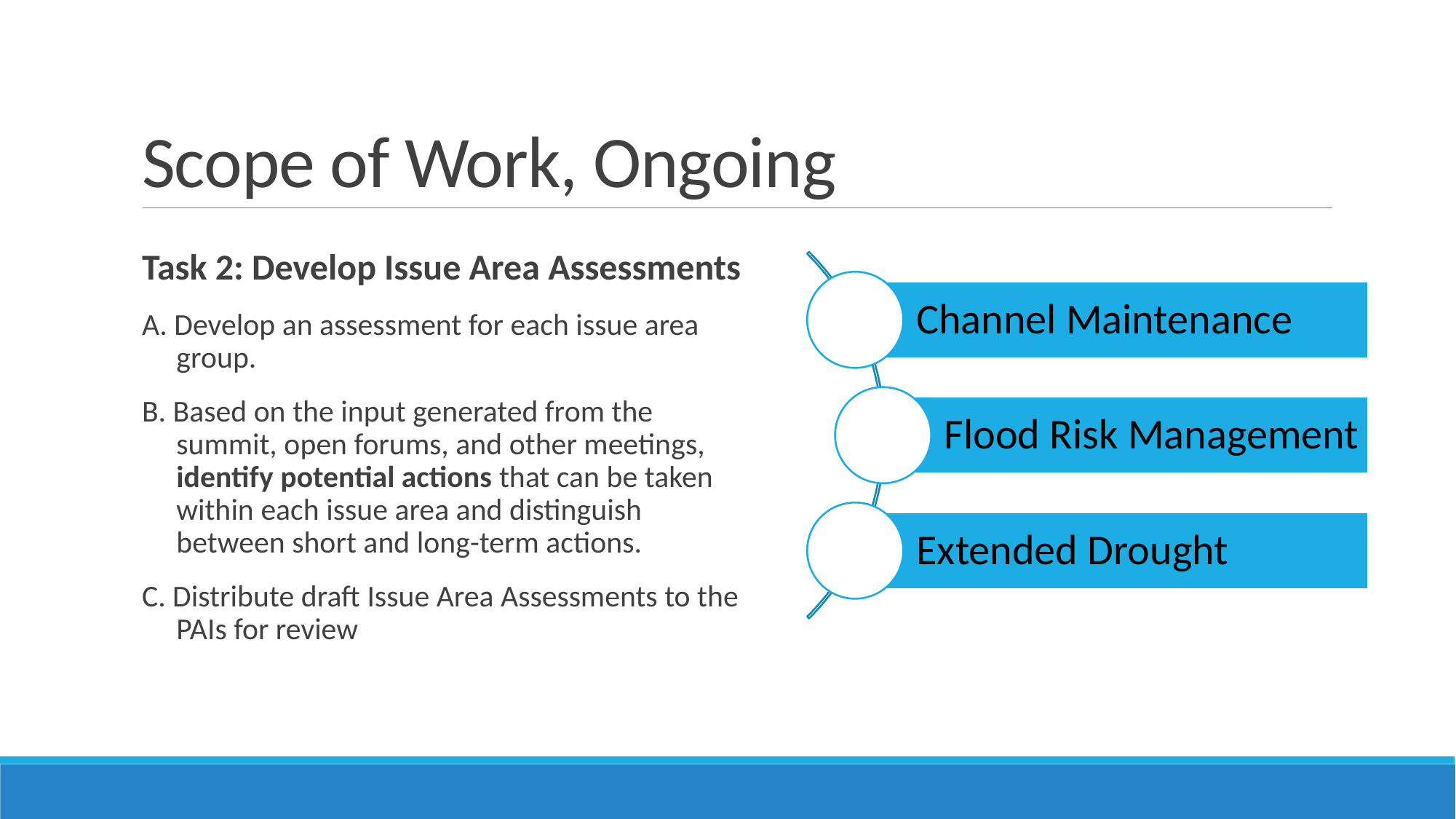

# Scope of Work, Ongoing
Task 2: Develop Issue Area Assessments
A. Develop an assessment for each issue area
     group.
B. Based on the input generated from the
     summit, open forums, and other meetings,
     identify potential actions that can be taken
     within each issue area and distinguish
     between short and long-term actions.
C. Distribute draft Issue Area Assessments to the
     PAIs for review
Channel Maintenance
Flood Risk Management
Extended Drought